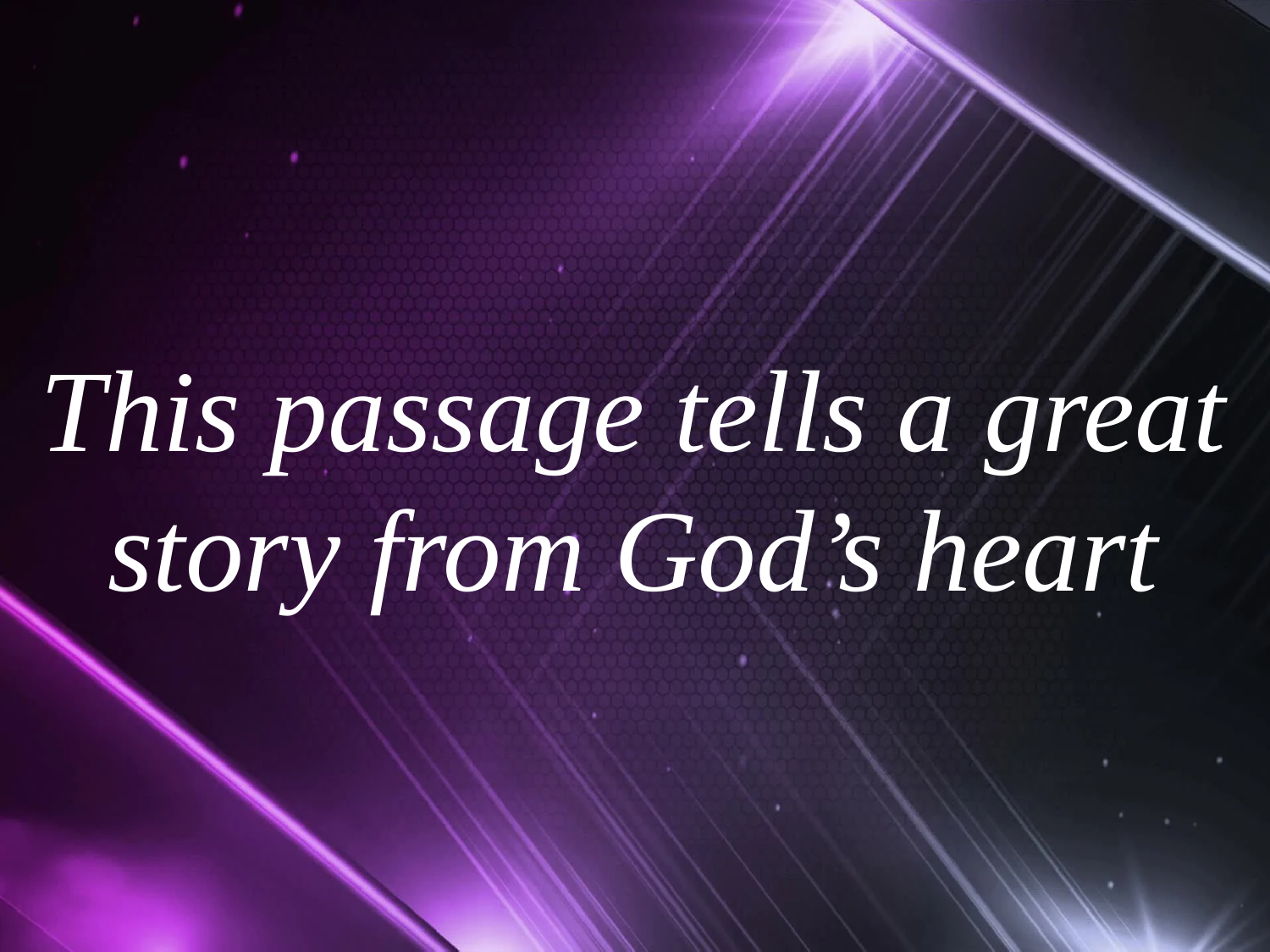

This passage tells a great story from God’s heart